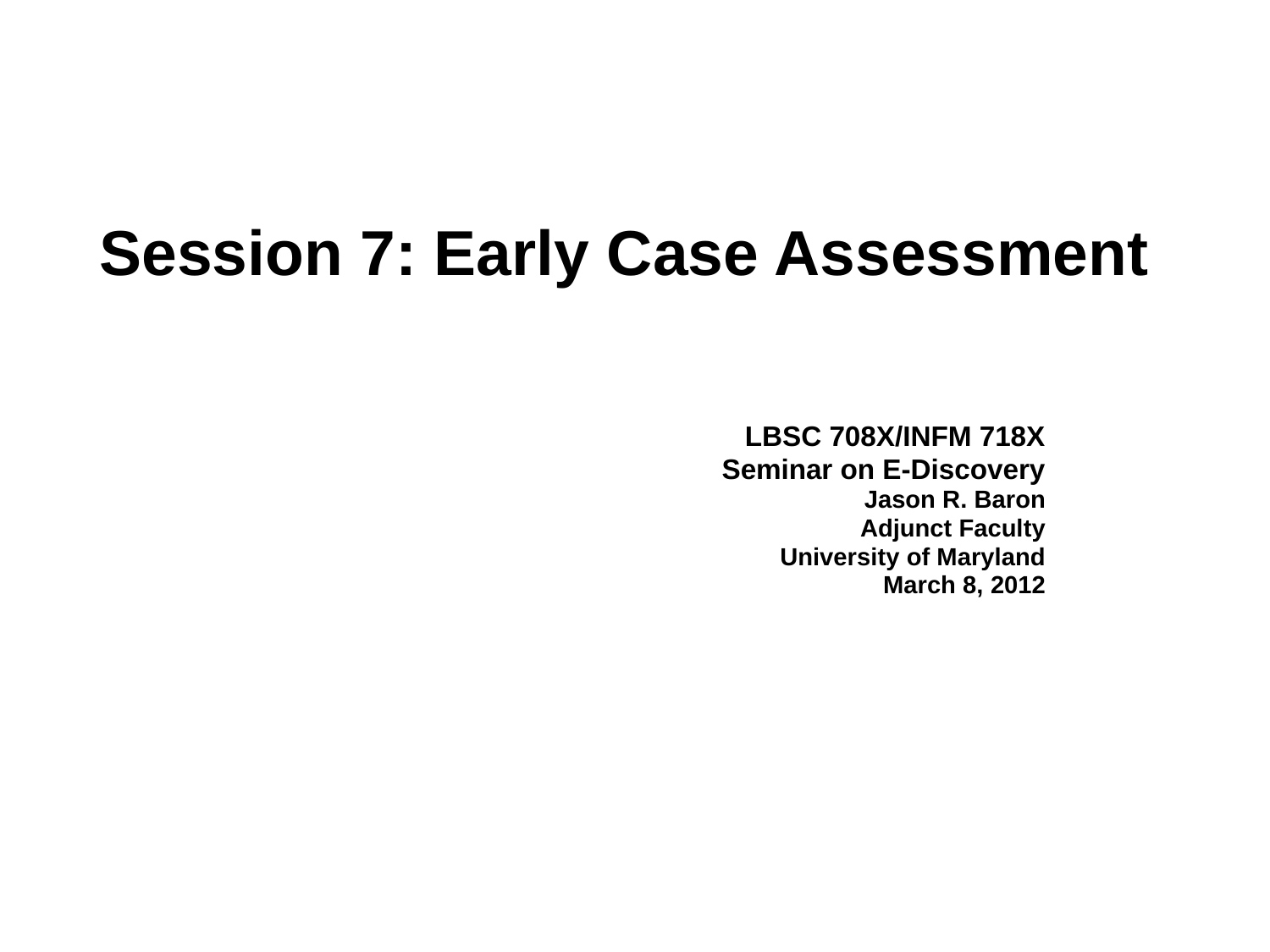

# Session 7: Early Case Assessment
							LBSC 708X/INFM 718X
Seminar on E-Discovery
Jason R. Baron
Adjunct Faculty
University of Maryland
March 8, 2012